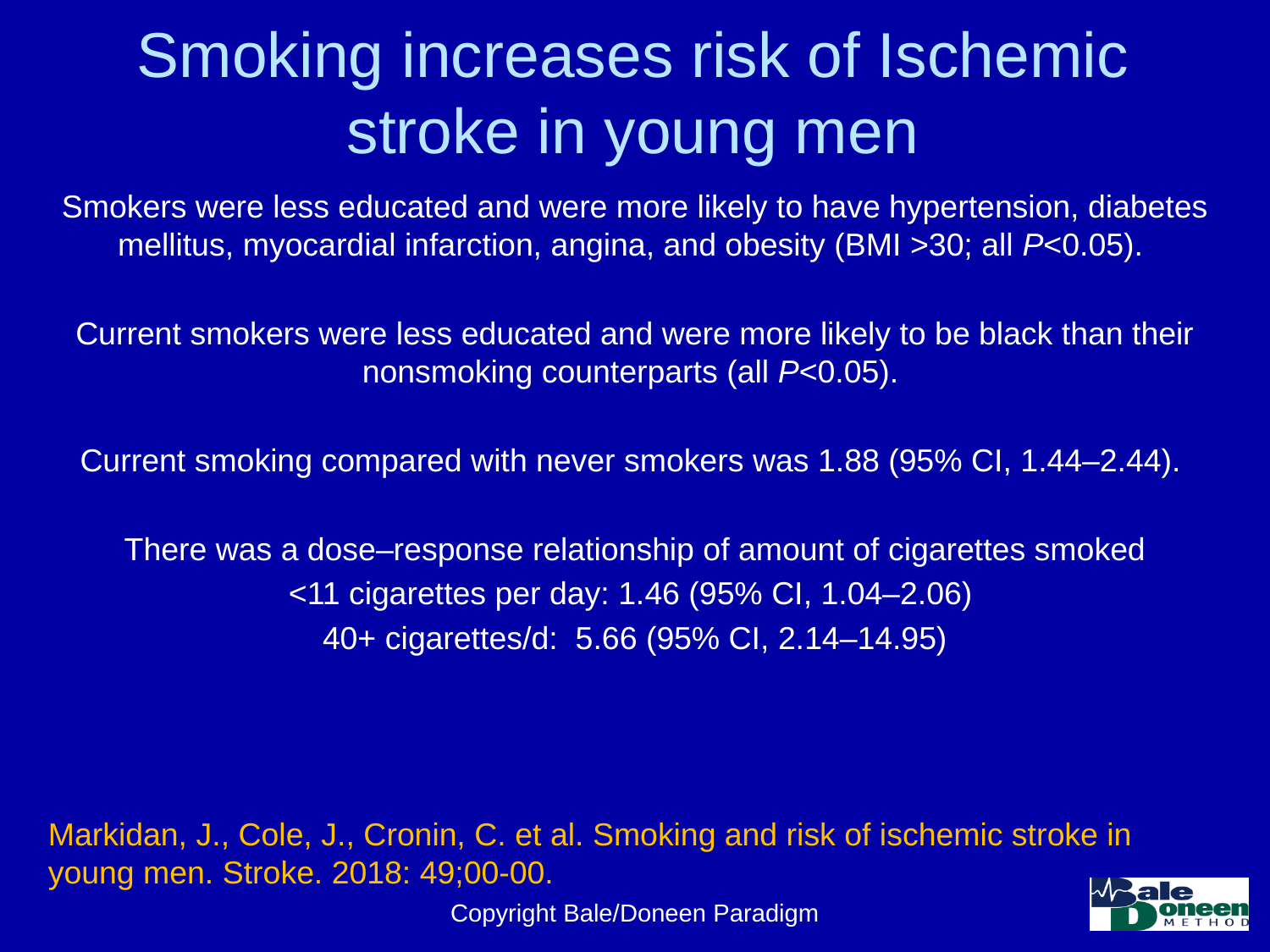

# Smoking increases risk of Ischemic stroke in young men
Smokers were less educated and were more likely to have hypertension, diabetes mellitus, myocardial infarction, angina, and obesity (BMI >30; all P<0.05).

Current smokers were less educated and were more likely to be black than their nonsmoking counterparts (all P<0.05).

Current smoking compared with never smokers was 1.88 (95% CI, 1.44–2.44).

There was a dose–response relationship of amount of cigarettes smoked
<11 cigarettes per day: 1.46 (95% CI, 1.04–2.06)
40+ cigarettes/d:  5.66 (95% CI, 2.14–14.95)
Markidan, J., Cole, J., Cronin, C. et al. Smoking and risk of ischemic stroke in young men. Stroke. 2018: 49;00-00.
Copyright Bale/Doneen Paradigm